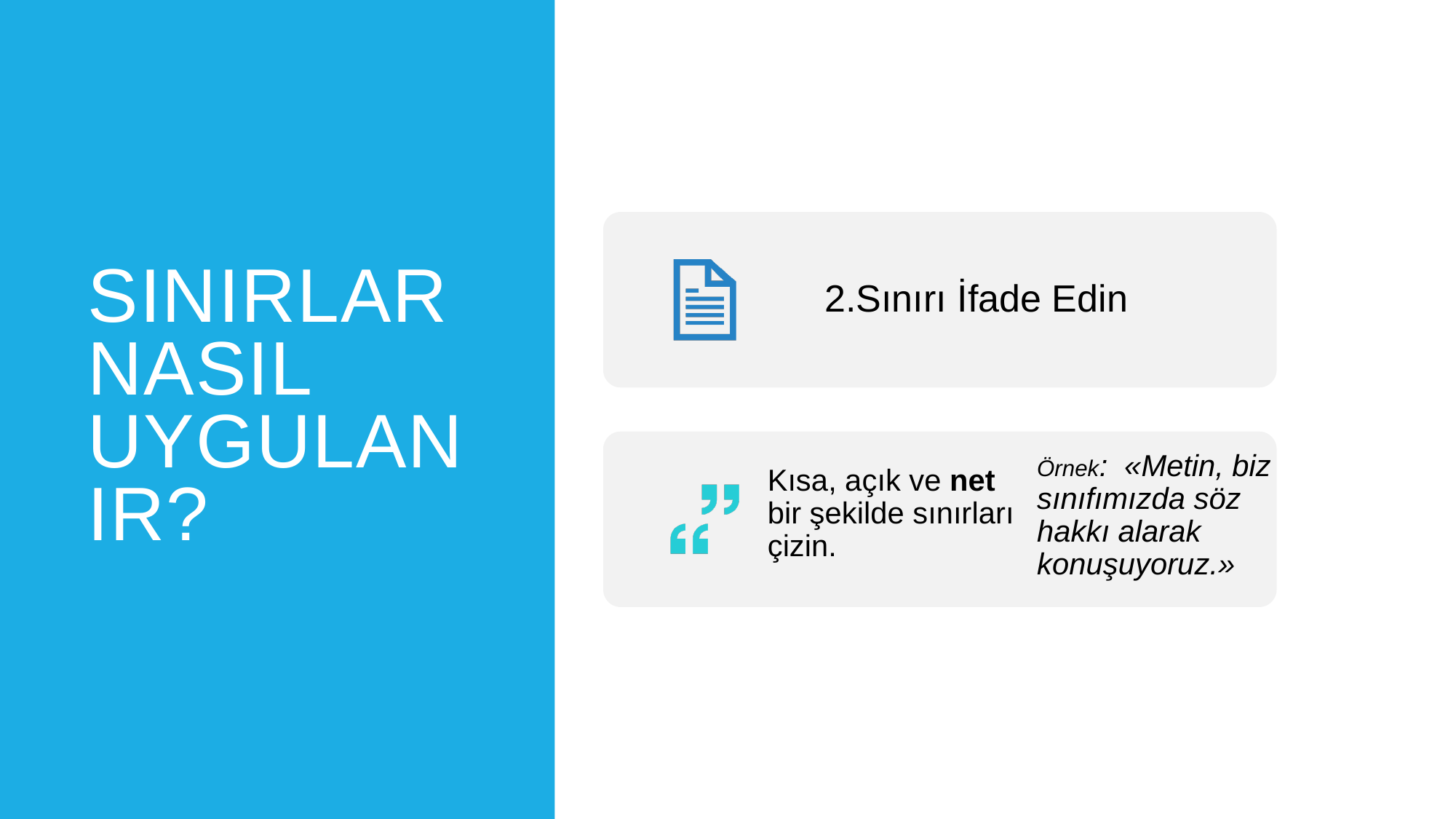

# Sınırlar Nasıl Uygulanır?
2.Sınırı İfade Edin
Kısa, açık ve net bir şekilde sınırları çizin.
Örnek:  «Metin, biz sınıfımızda söz hakkı alarak konuşuyoruz.»